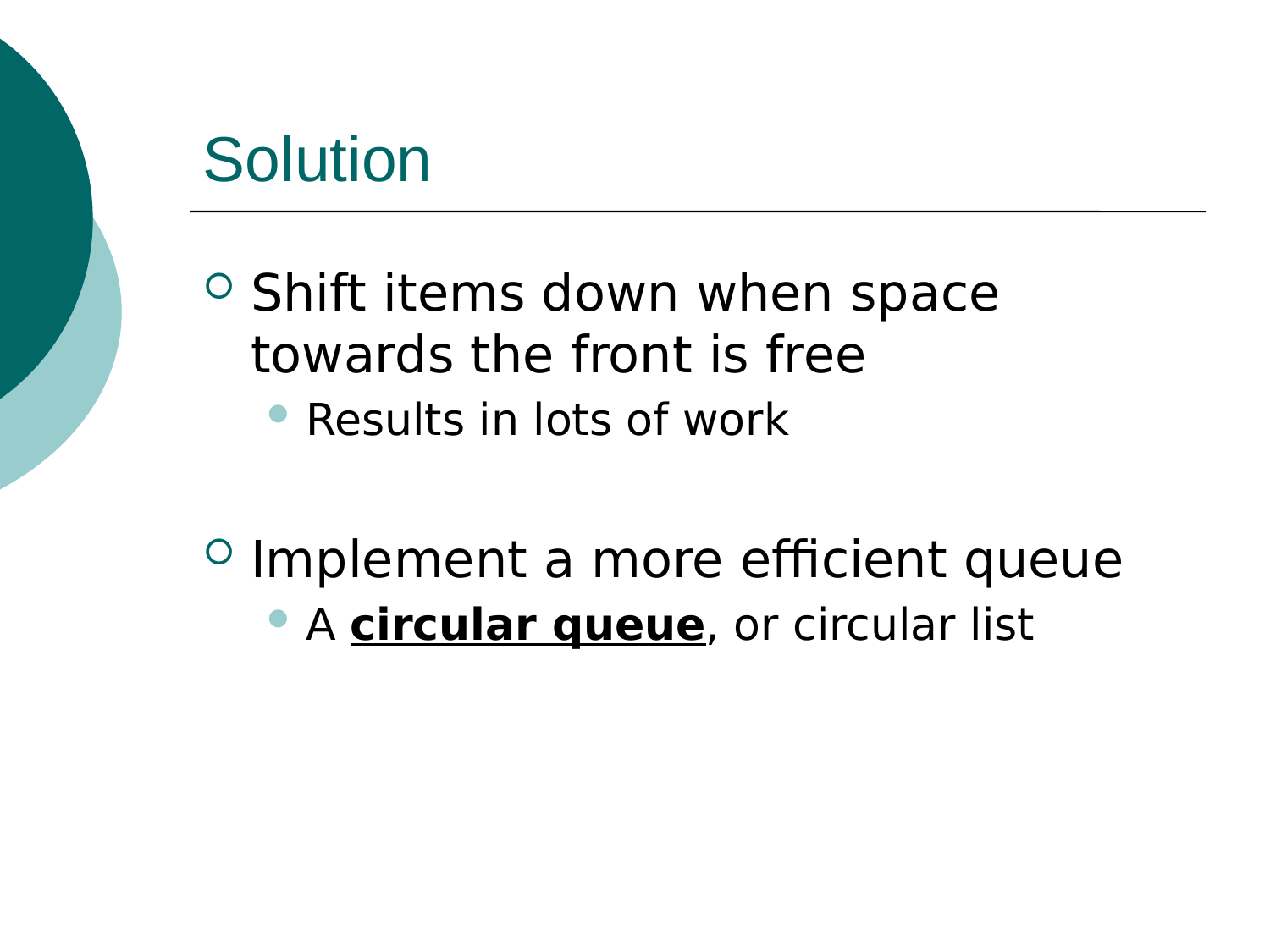

# Solution
Shift items down when space towards the front is free
Results in lots of work

Implement a more efficient queue
A circular queue, or circular list